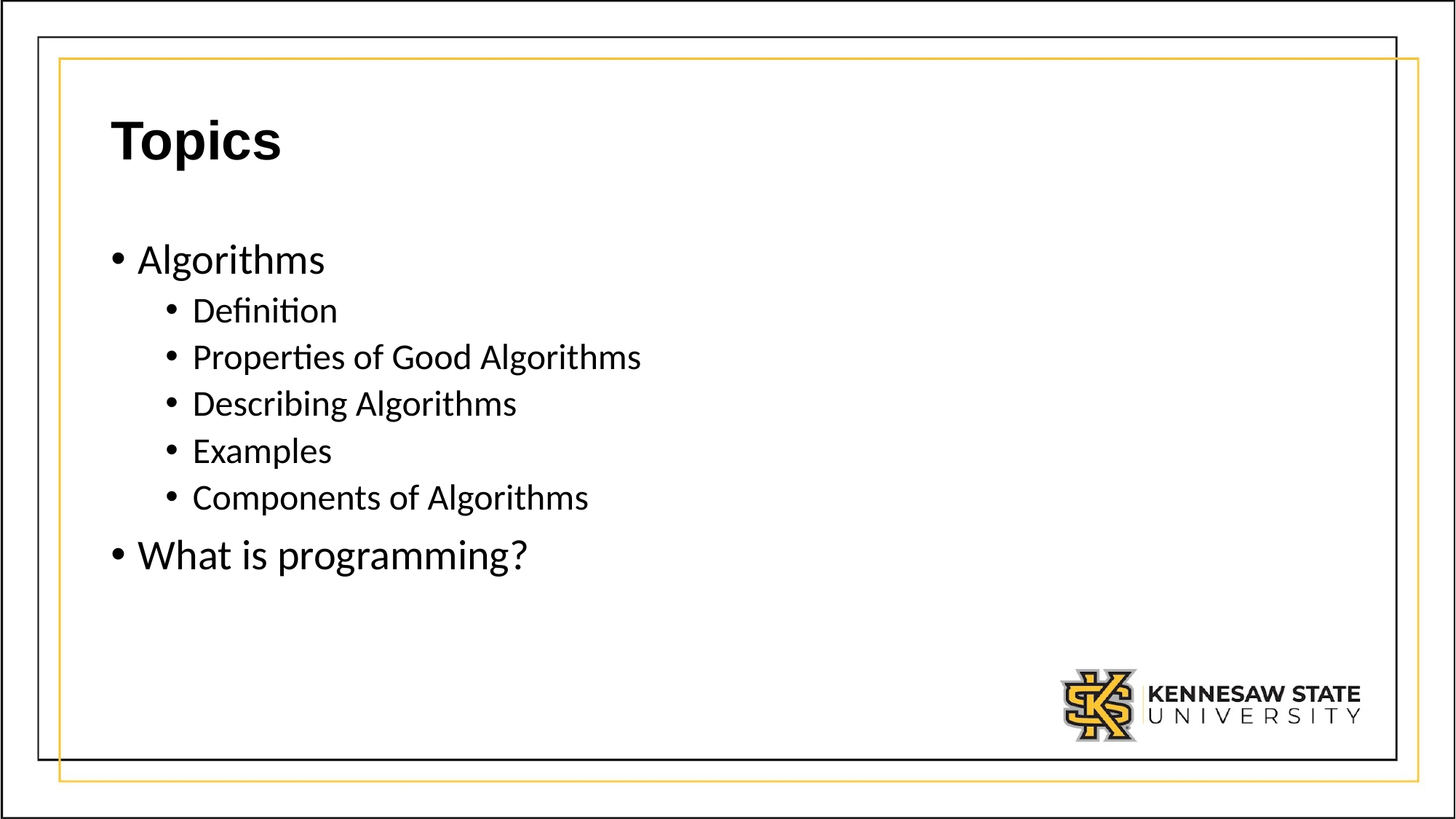

# Topics
Algorithms
Definition
Properties of Good Algorithms
Describing Algorithms
Examples
Components of Algorithms
What is programming?